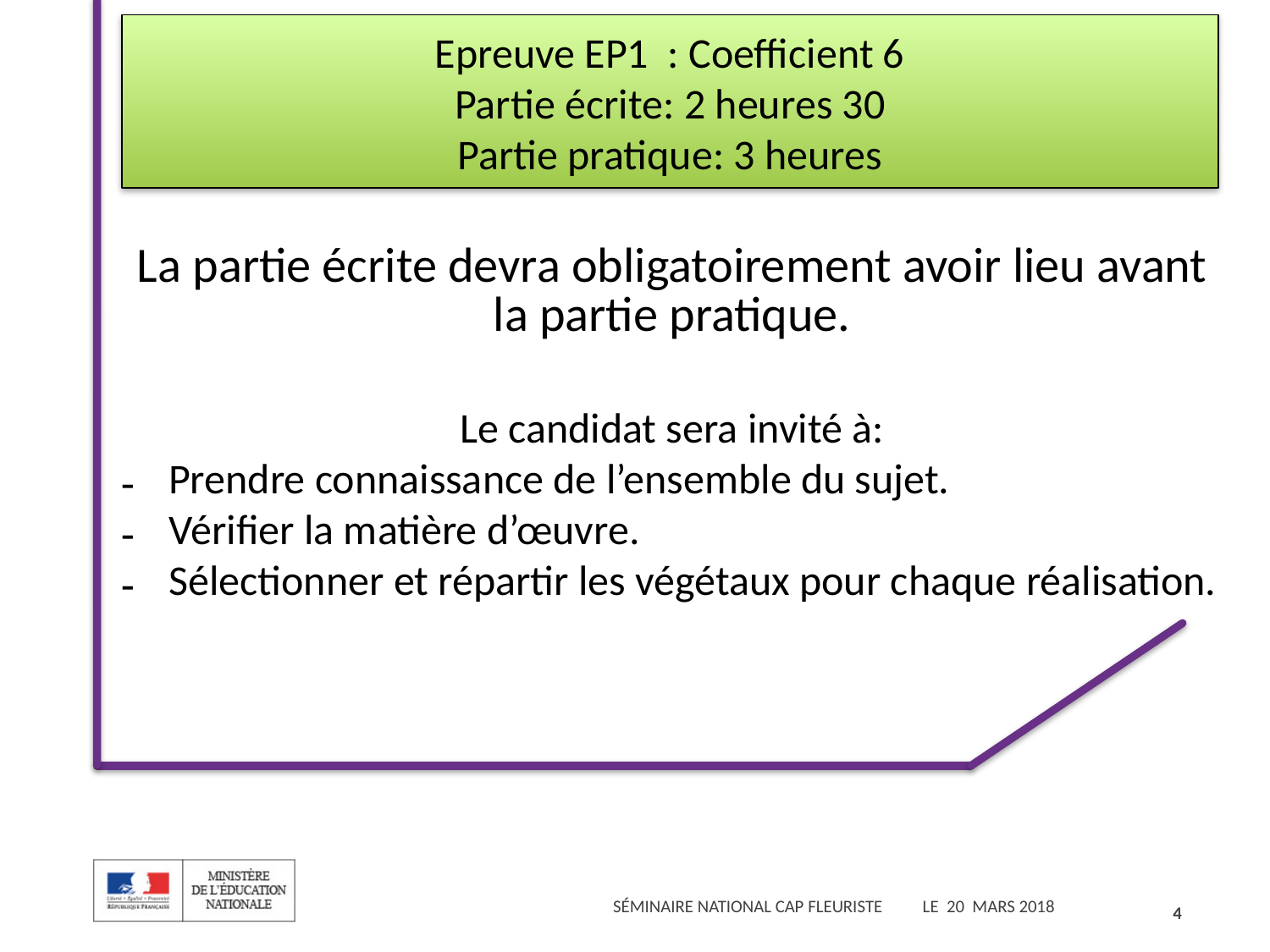

# Epreuve EP1  : Coefficient 6 Partie écrite: 2 heures 30 Partie pratique: 3 heures
La partie écrite devra obligatoirement avoir lieu avant la partie pratique.

Le candidat sera invité à:
Prendre connaissance de l’ensemble du sujet.
Vérifier la matière d’œuvre.
Sélectionner et répartir les végétaux pour chaque réalisation.
4